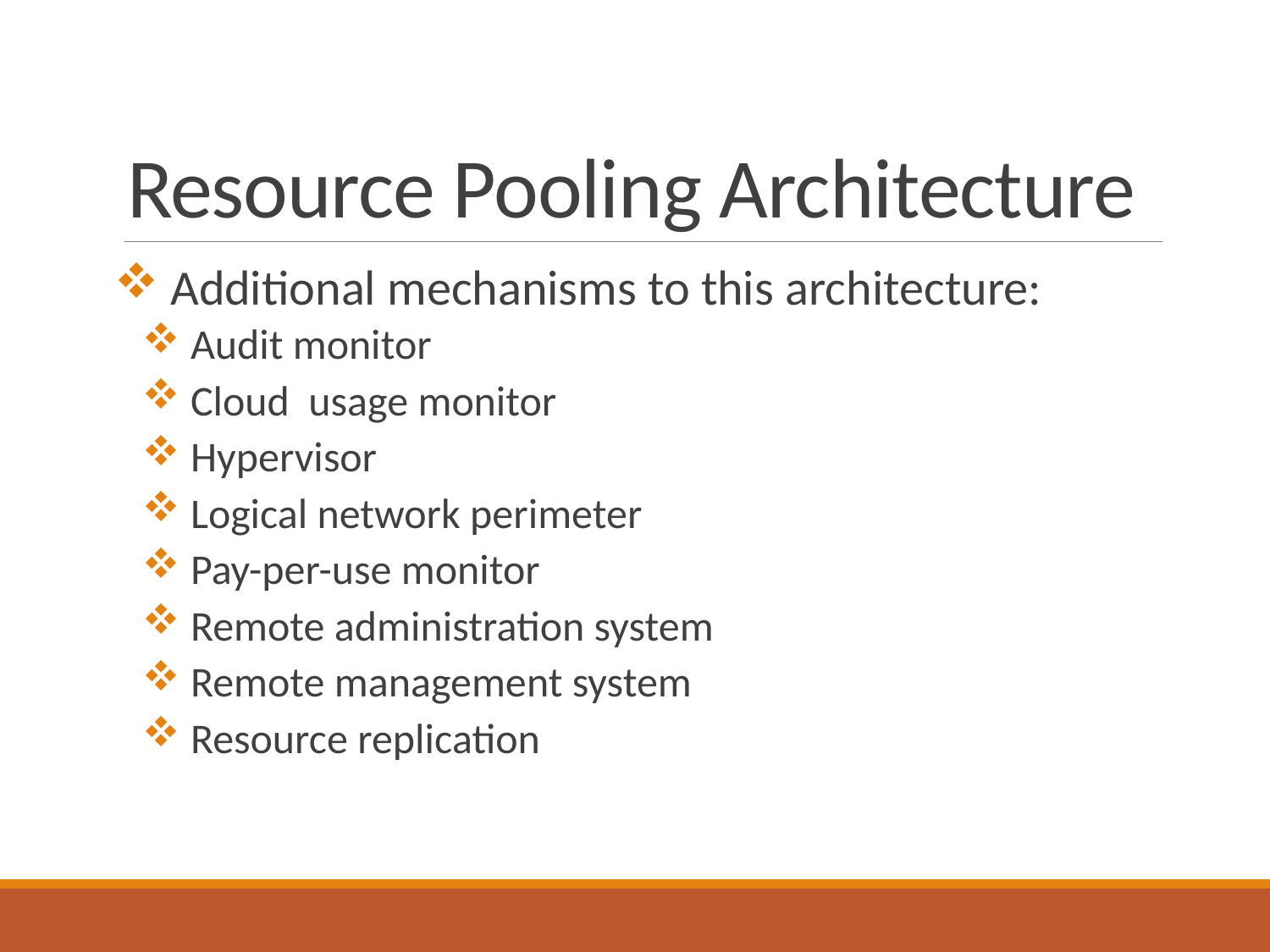

# Resource Pooling Architecture
 Additional mechanisms to this architecture:
 Audit monitor
 Cloud  usage monitor
 Hypervisor
 Logical network perimeter
 Pay-per-use monitor
 Remote administration system
 Remote management system
 Resource replication